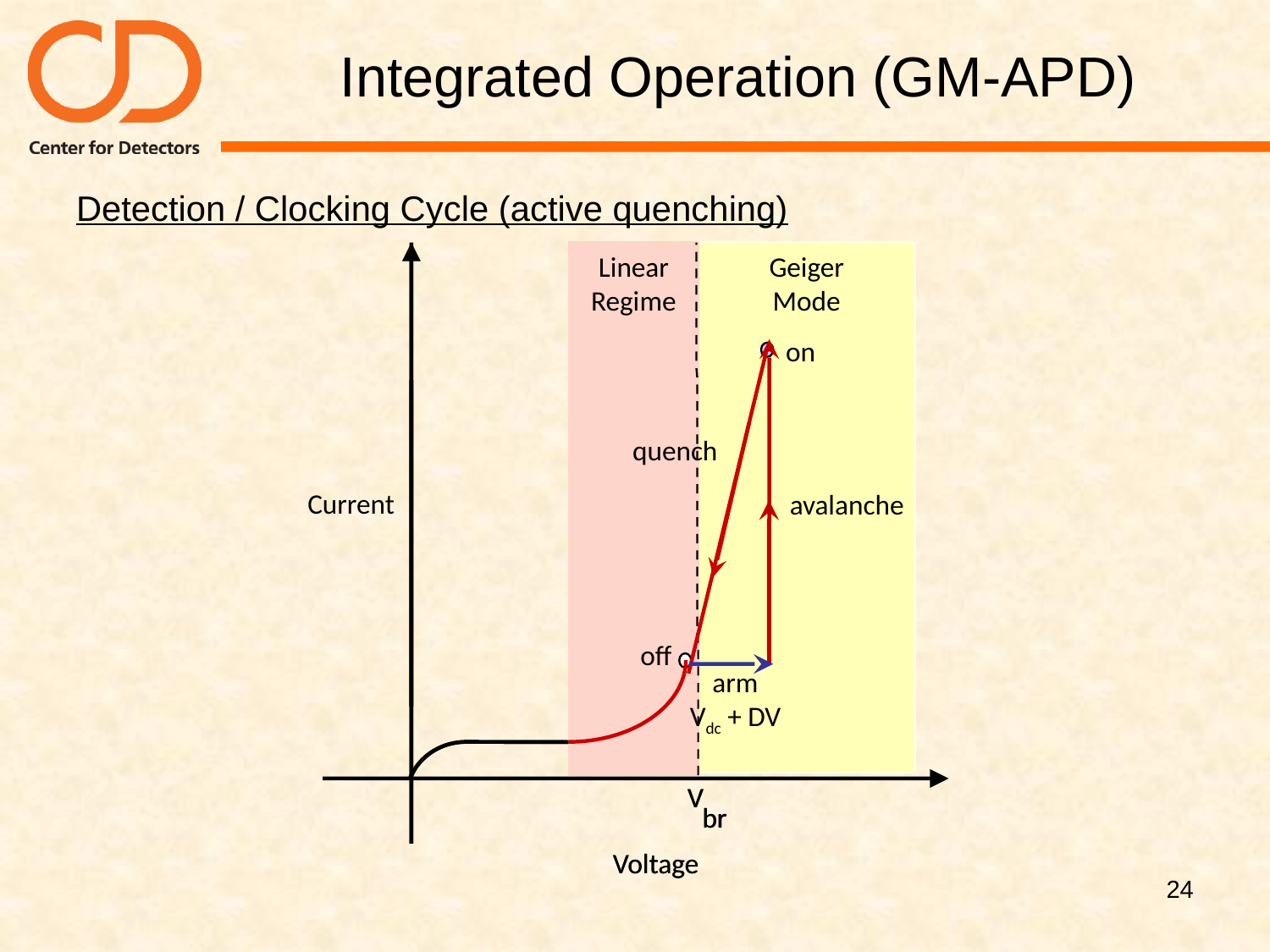

# Integrated Operation (GM-APD)
Detection / Clocking Cycle (active quenching)

Linear Regime

Geiger
Mode
on
on

avalanche

Linear

quench
mode

Current

off
off

arm
Vdc + DV

V
V

br
br
Voltage
Voltage

24